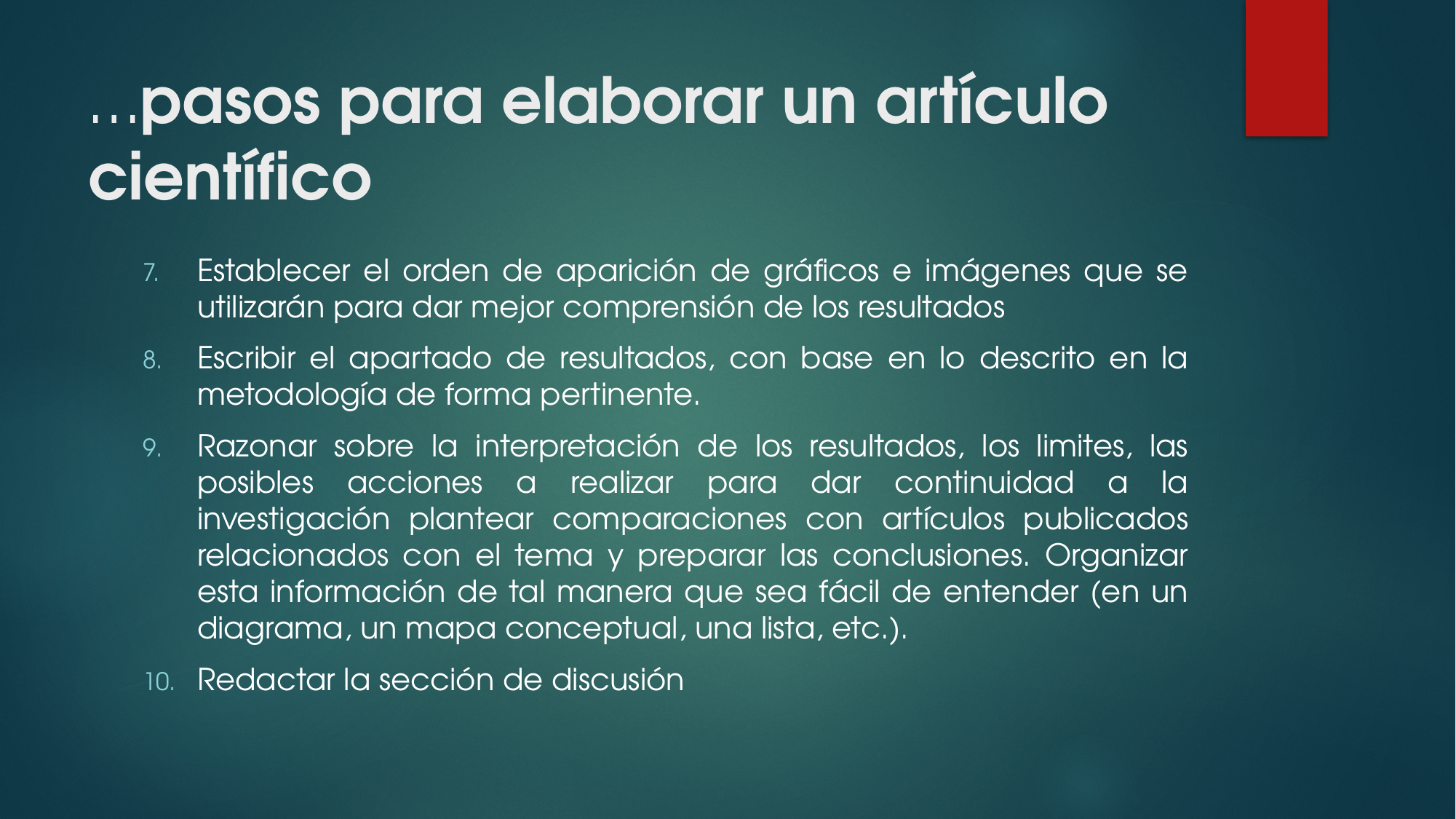

# …pasos para elaborar un artículo científico
Establecer el orden de aparición de gráficos e imágenes que se utilizarán para dar mejor comprensión de los resultados
Escribir el apartado de resultados, con base en lo descrito en la metodología de forma pertinente.
Razonar sobre la interpretación de los resultados, los limites, las posibles acciones a realizar para dar continuidad a la investigación plantear comparaciones con artículos publicados relacionados con el tema y preparar las conclusiones. Organizar esta información de tal manera que sea fácil de entender (en un diagrama, un mapa conceptual, una lista, etc.).
Redactar la sección de discusión